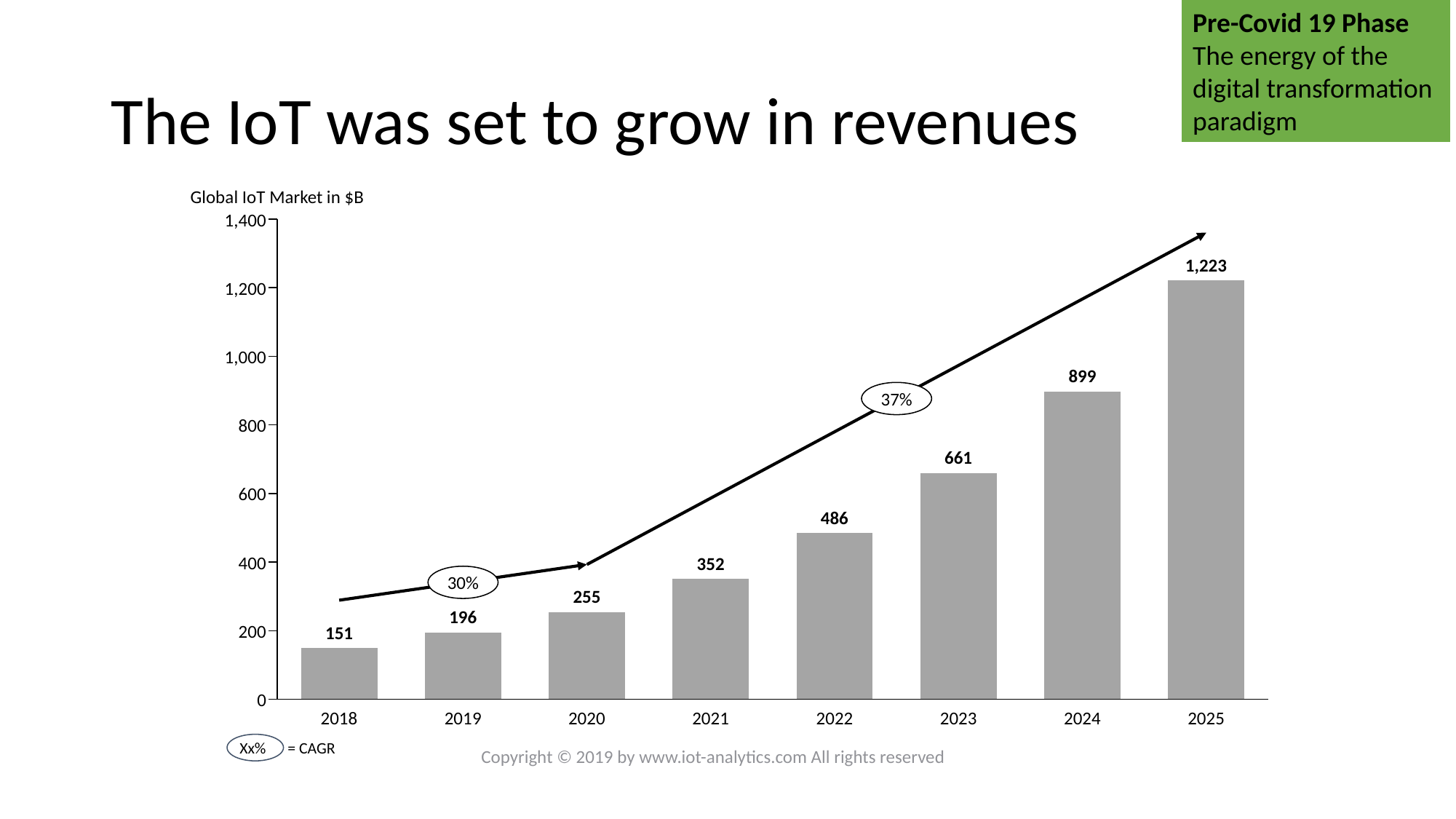

Pre-Covid 19 Phase
The energy of the
digital transformation
paradigm
# The IoT was set to grow in revenues
Global IoT Market in $B
1,400
1,223
1,200

1,000
899
37%

800
661

600
486

400
352
30%

255
196

200
151

0
2018
2019
2020
2021
2022
2023
2024
2025

Copyright © 2019 by www.iot-analytics.com All rights reserved
Xx%      = CAGR